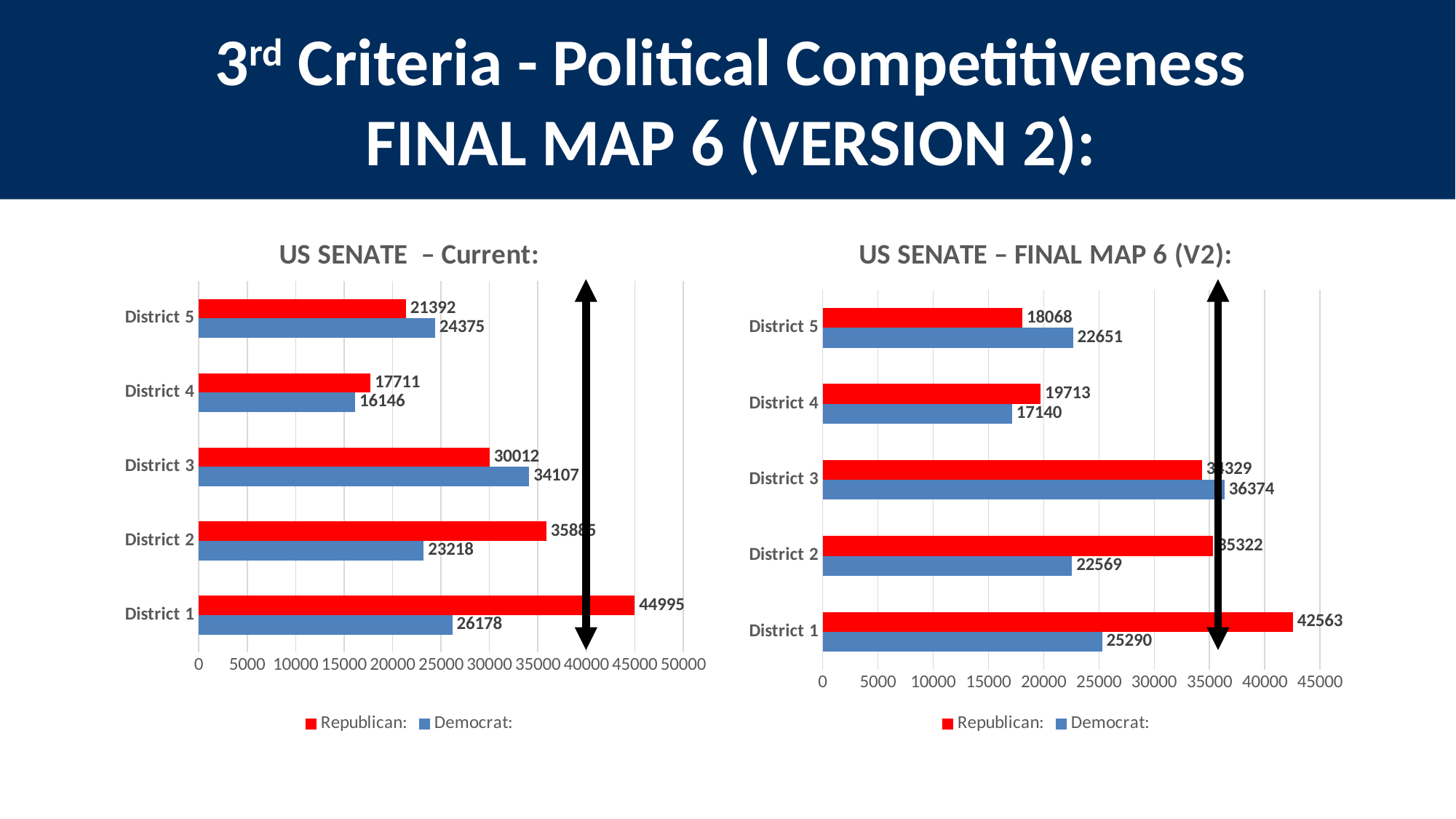

3rd Criteria - Political Competitiveness
FINAL MAP 6 (VERSION 2):

### Chart: US SENATE  – Current:

| Category | Democrat: | Republican: |
|---|---|---|
| District 1 | 26178.0 | 44995.0 |
| District 2 | 23218.0 | 35885.0 |
| District 3 | 34107.0 | 30012.0 |
| District 4 | 16146.0 | 17711.0 |
| District 5 | 24375.0 | 21392.0 |

### Chart: US SENATE – FINAL MAP 6 (V2):

| Category | Democrat: | Republican: |
|---|---|---|
| District 1 | 25290.0 | 42563.0 |
| District 2 | 22569.0 | 35322.0 |
| District 3 | 36374.0 | 34329.0 |
| District 4 | 17140.0 | 19713.0 |
| District 5 | 22651.0 | 18068.0 |